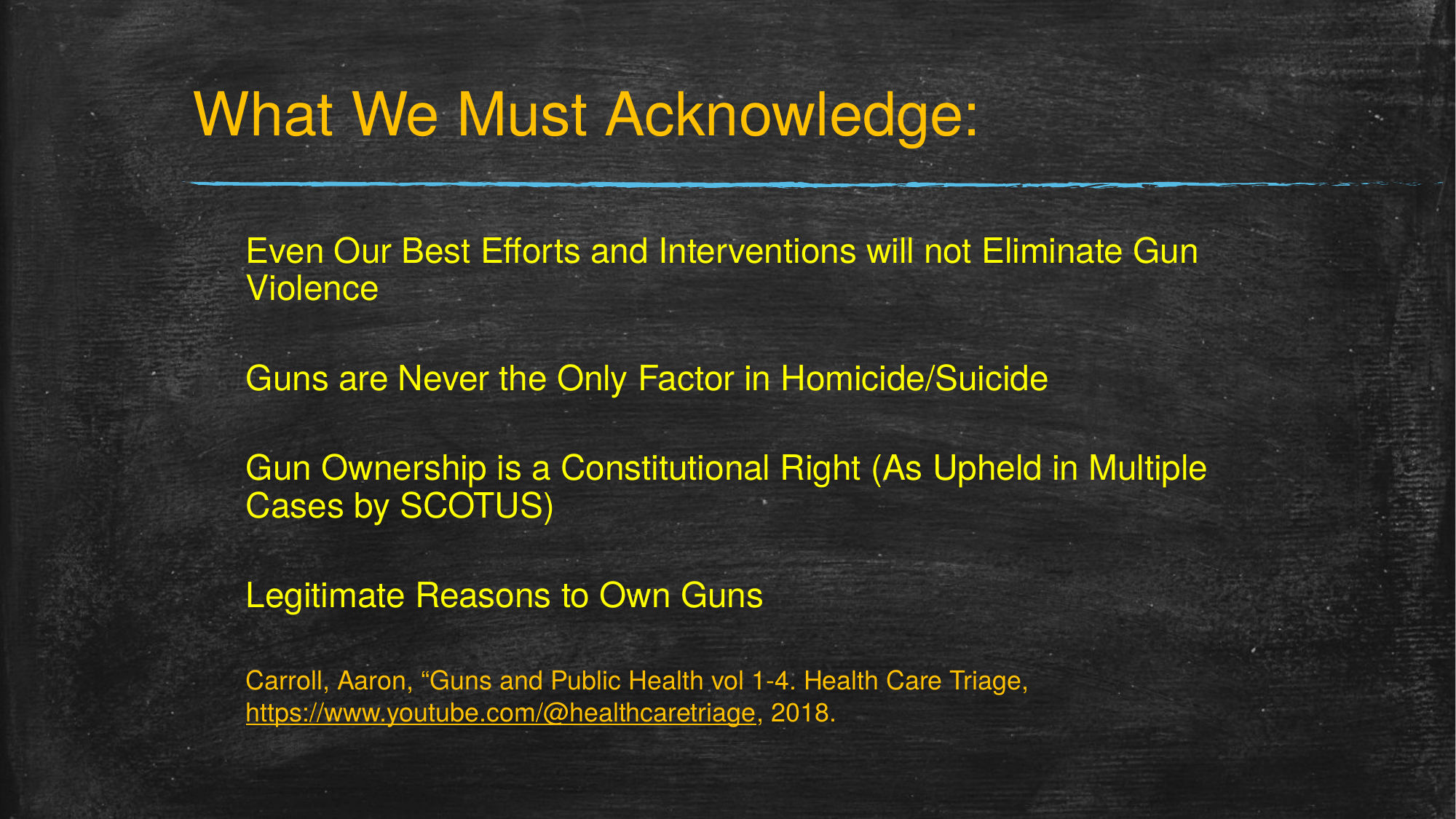

# What We Must Acknowledge:
Even Our Best Efforts and Interventions will not Eliminate Gun Violence

Guns are Never the Only Factor in Homicide/Suicide

Gun Ownership is a Constitutional Right (As Upheld in Multiple Cases by SCOTUS)

Legitimate Reasons to Own Guns

Carroll, Aaron, “Guns and Public Health vol 1-4. Health Care Triage, https://www.youtube.com/@healthcaretriage, 2018.